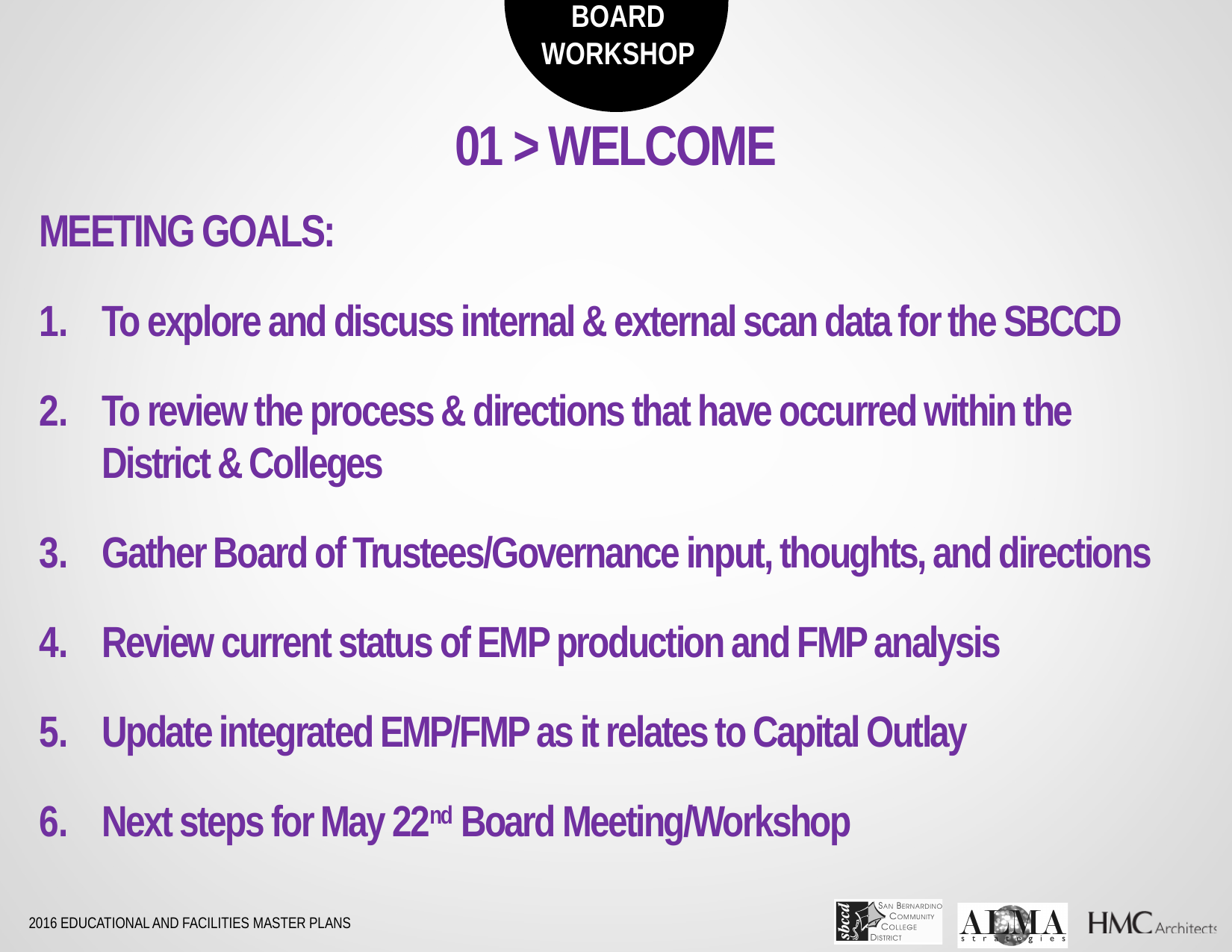

01 > WELCOME
MEETING GOALS:

To explore and discuss internal & external scan data for the SBCCD

To review the process & directions that have occurred within the District & Colleges

Gather Board of Trustees/Governance input, thoughts, and directions

Review current status of EMP production and FMP analysis

Update integrated EMP/FMP as it relates to Capital Outlay

Next steps for May 22nd Board Meeting/Workshop